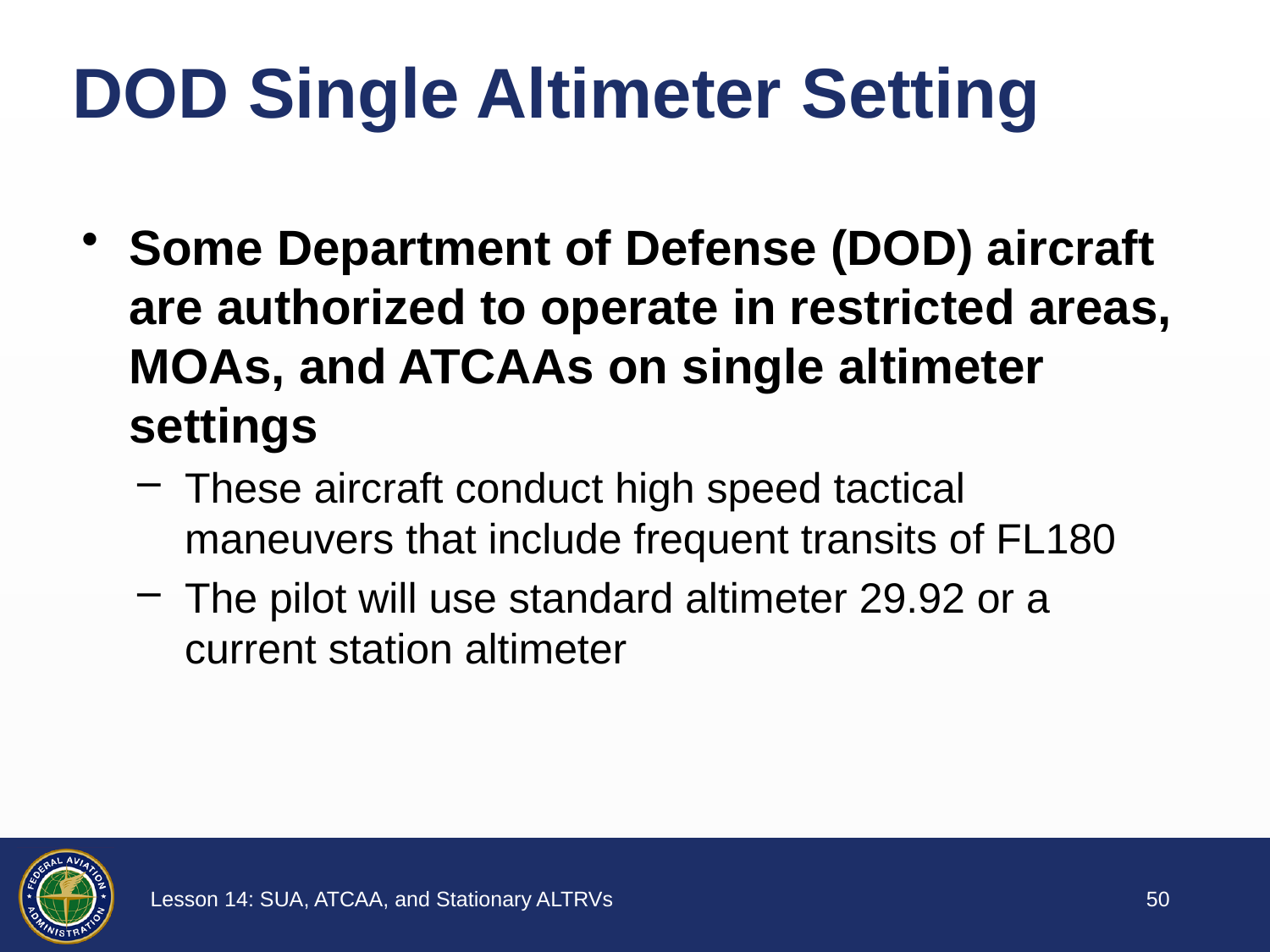

# DOD Single Altimeter Setting
Some Department of Defense (DOD) aircraft are authorized to operate in restricted areas, MOAs, and ATCAAs on single altimeter settings
These aircraft conduct high speed tactical maneuvers that include frequent transits of FL180
The pilot will use standard altimeter 29.92 or a current station altimeter

50